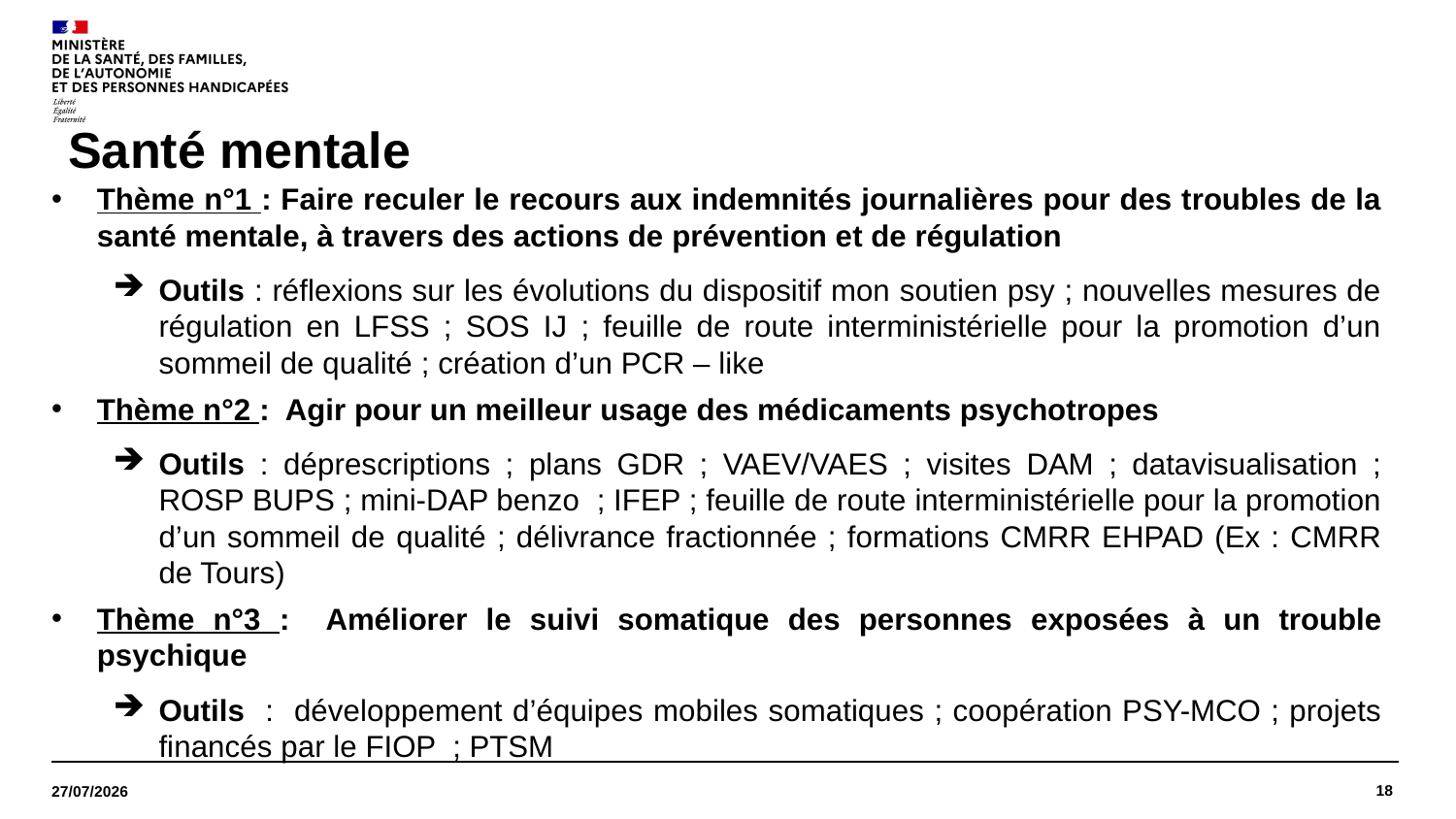

# Santé mentale
Thème n°1 : Faire reculer le recours aux indemnités journalières pour des troubles de la santé mentale, à travers des actions de prévention et de régulation
Outils : réflexions sur les évolutions du dispositif mon soutien psy ; nouvelles mesures de régulation en LFSS ; SOS IJ ; feuille de route interministérielle pour la promotion d’un sommeil de qualité ; création d’un PCR – like
Thème n°2 :  Agir pour un meilleur usage des médicaments psychotropes
Outils : déprescriptions ; plans GDR ; VAEV/VAES ; visites DAM ; datavisualisation ; ROSP BUPS ; mini-DAP benzo  ; IFEP ; feuille de route interministérielle pour la promotion d’un sommeil de qualité ; délivrance fractionnée ; formations CMRR EHPAD (Ex : CMRR de Tours)
Thème n°3 :  Améliorer le suivi somatique des personnes exposées à un trouble psychique
Outils  :  développement d’équipes mobiles somatiques ; coopération PSY-MCO ; projets financés par le FIOP  ; PTSM

18
27/07/2026